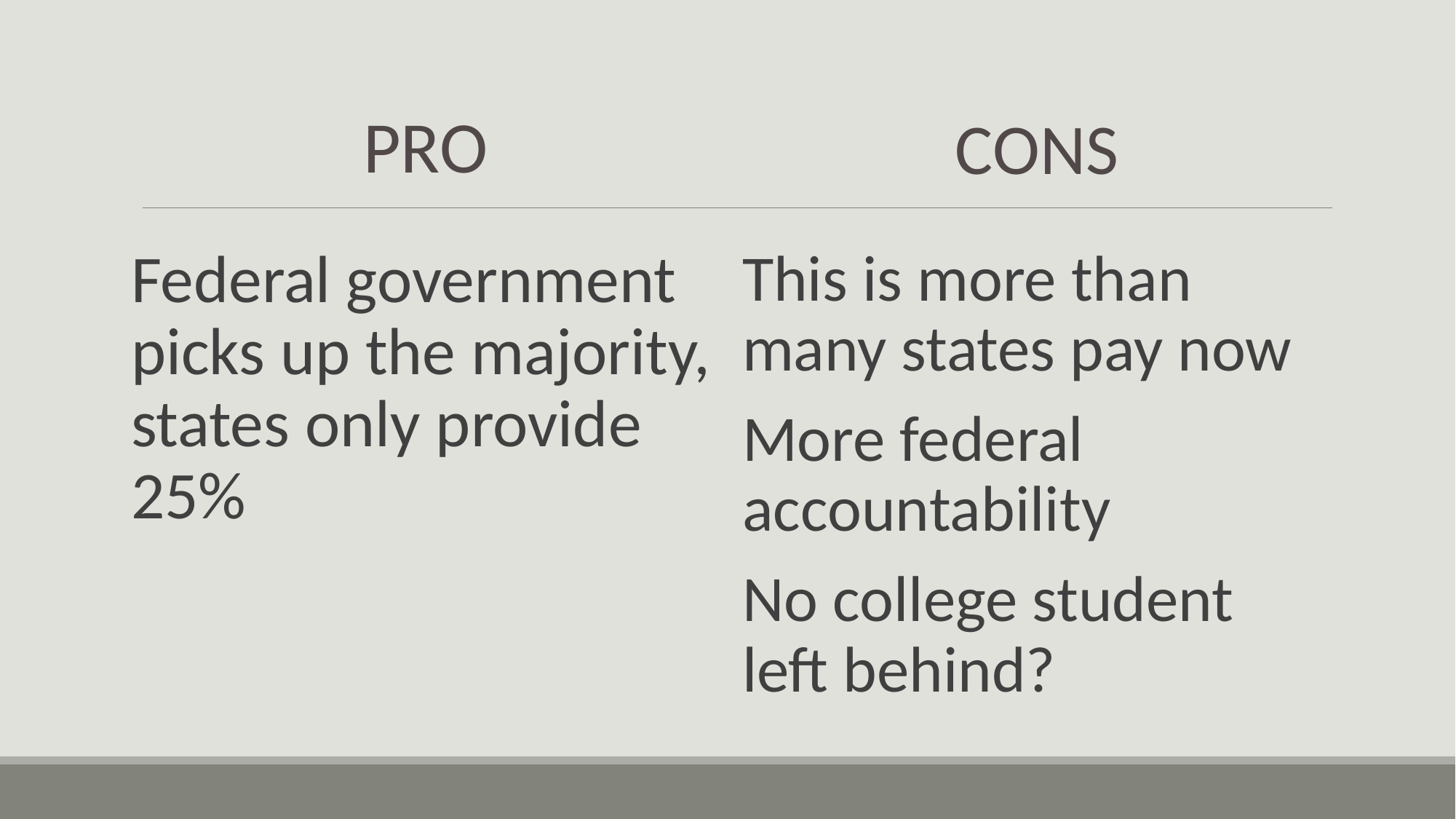

Pro
Cons
Federal government picks up the majority, states only provide 25%
This is more than many states pay now
More federal accountability
No college student left behind?